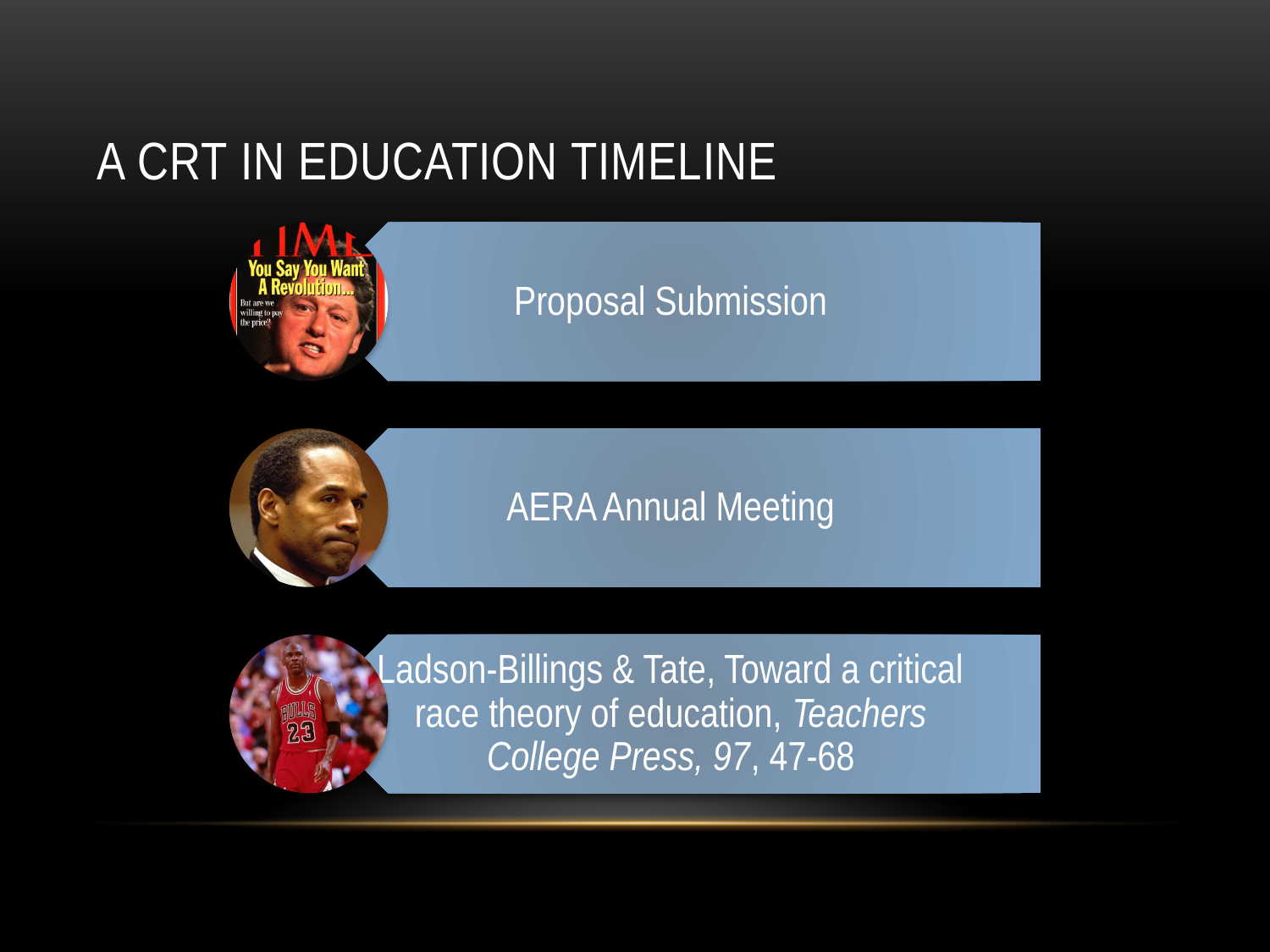

# A CRT in Education Timeline
Proposal Submission
AERA Annual Meeting
Ladson-Billings & Tate, Toward a critical race theory of education, Teachers College Press, 97, 47-68